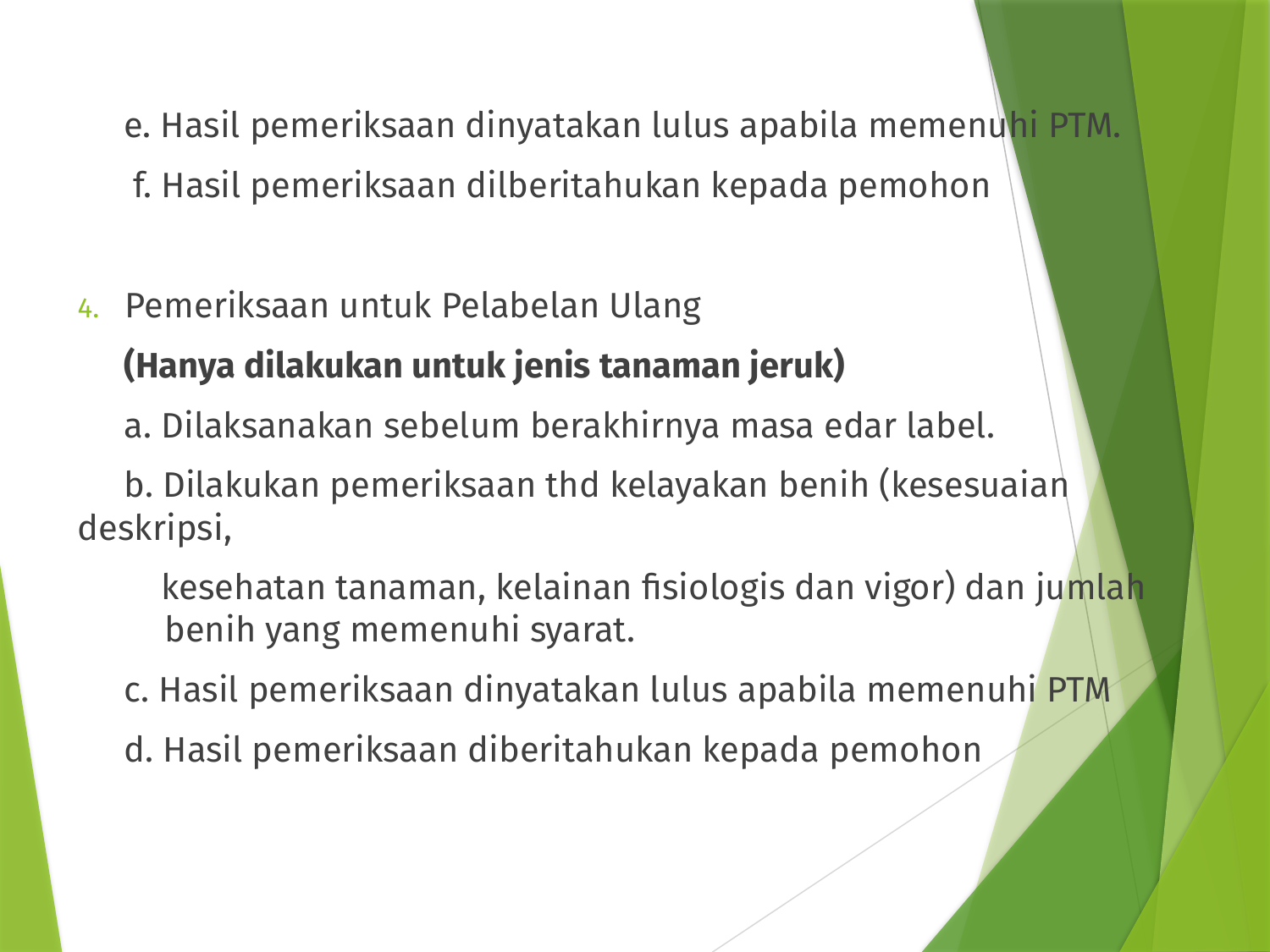

e. Hasil pemeriksaan dinyatakan lulus apabila memenuhi PTM.
      f. Hasil pemeriksaan dilberitahukan kepada pemohon

Pemeriksaan untuk Pelabelan Ulang
     (Hanya dilakukan untuk jenis tanaman jeruk)
     a. Dilaksanakan sebelum berakhirnya masa edar label.
     b. Dilakukan pemeriksaan thd kelayakan benih (kesesuaian deskripsi,
         kesehatan tanaman, kelainan fisiologis dan vigor) dan jumlah benih yang memenuhi syarat.
     c. Hasil pemeriksaan dinyatakan lulus apabila memenuhi PTM
     d. Hasil pemeriksaan diberitahukan kepada pemohon